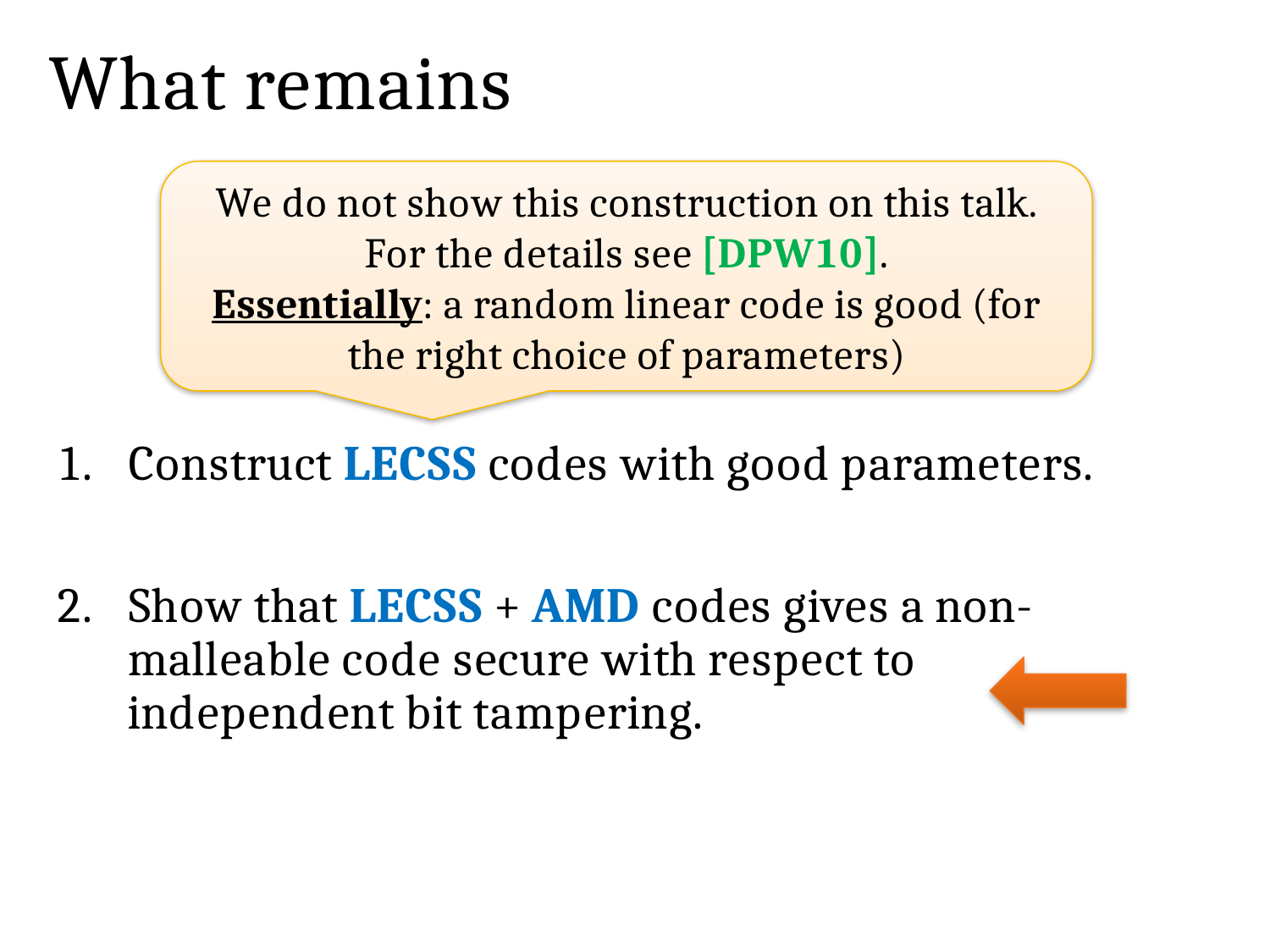

# What remains
We do not show this construction on this talk.
For the details see [DPW10].
Essentially: a random linear code is good (for the right choice of parameters)
Construct LECSS codes with good parameters.

Show that LECSS + AMD codes gives a non-malleable code secure with respect to independent bit tampering.